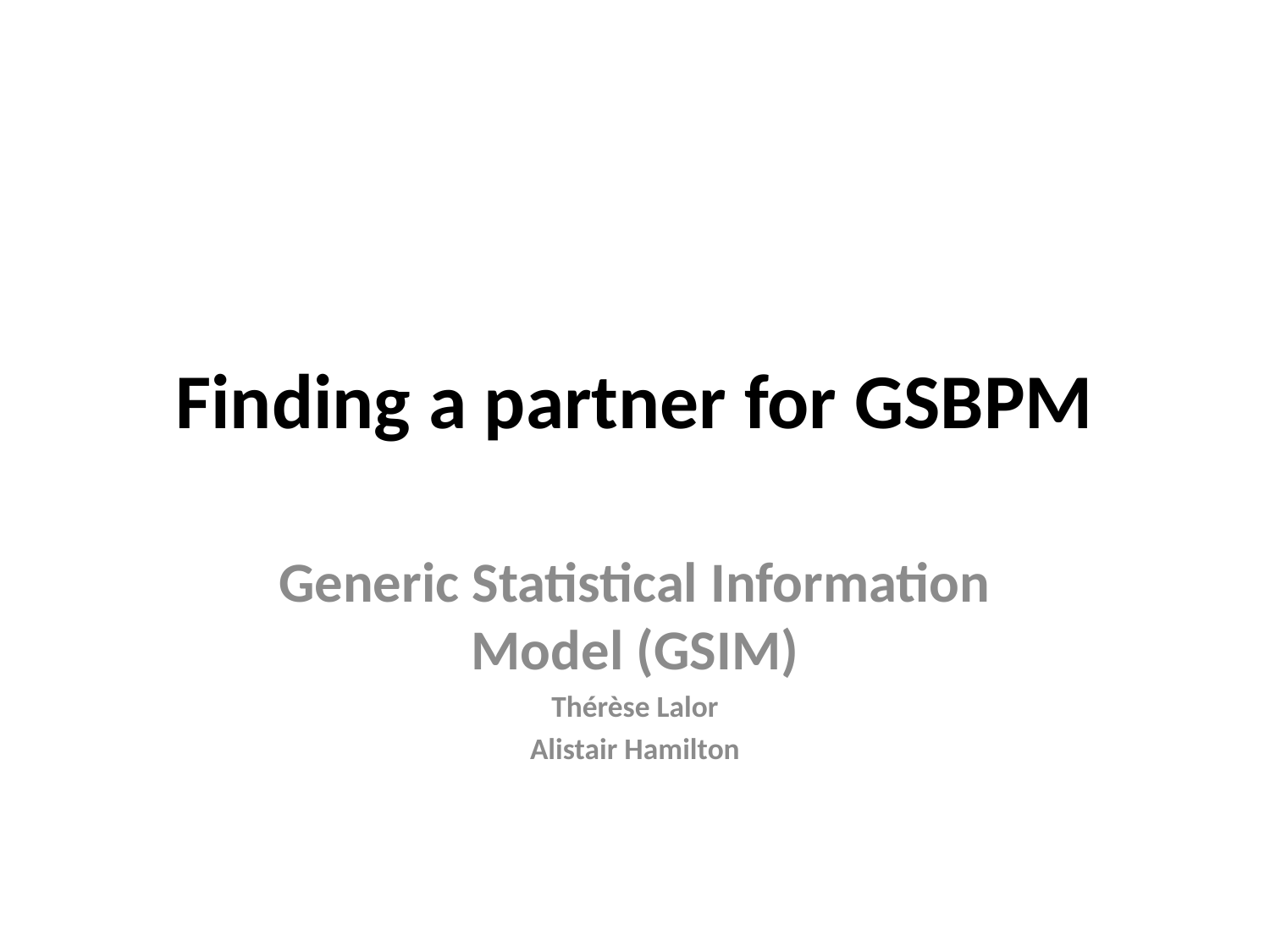

# Finding a partner for GSBPM
Generic Statistical Information Model (GSIM)
Thérèse Lalor
Alistair Hamilton